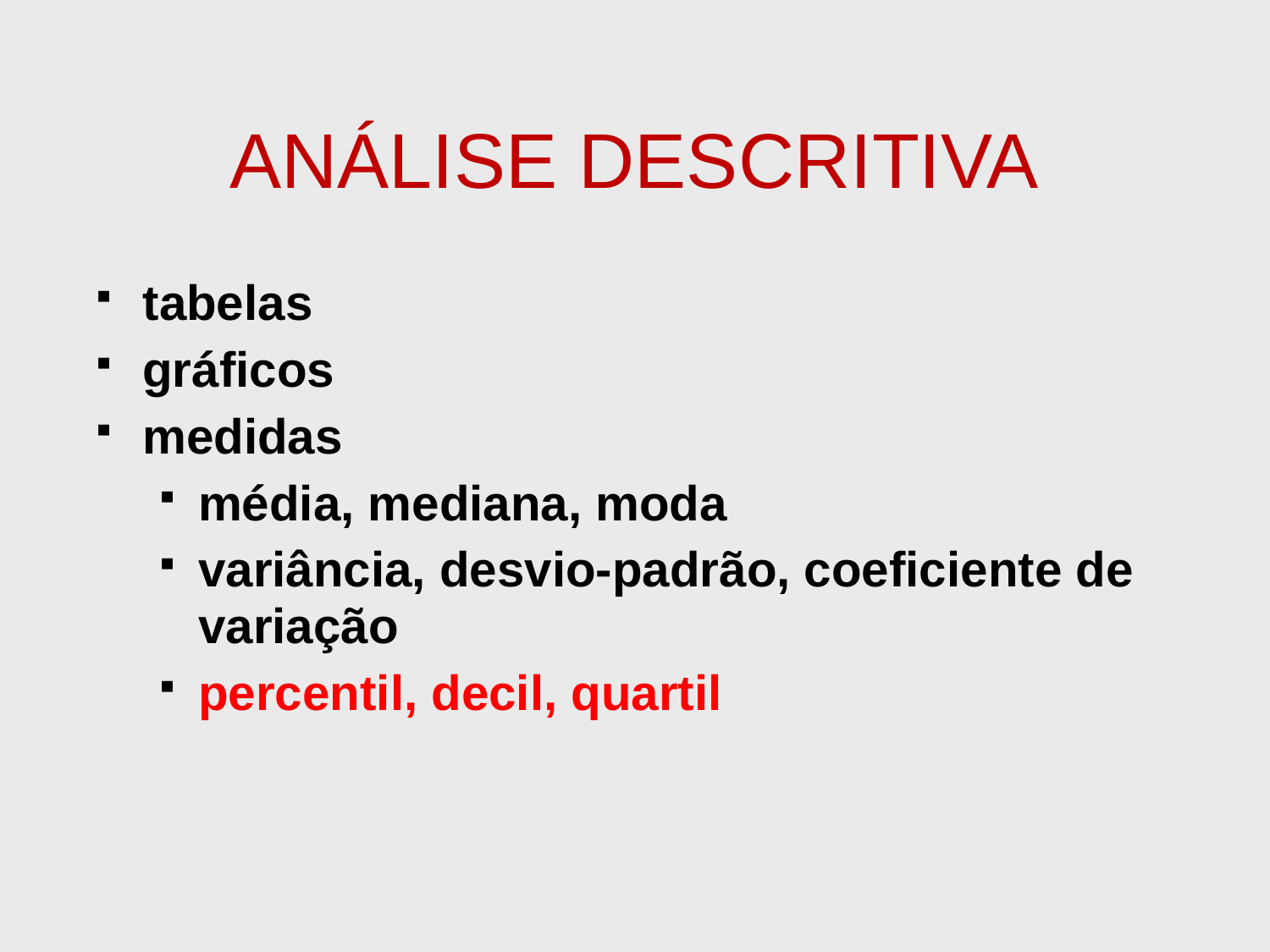

# ANÁLISE DESCRITIVA
tabelas
gráficos
medidas
média, mediana, moda
variância, desvio-padrão, coeficiente de variação
percentil, decil, quartil